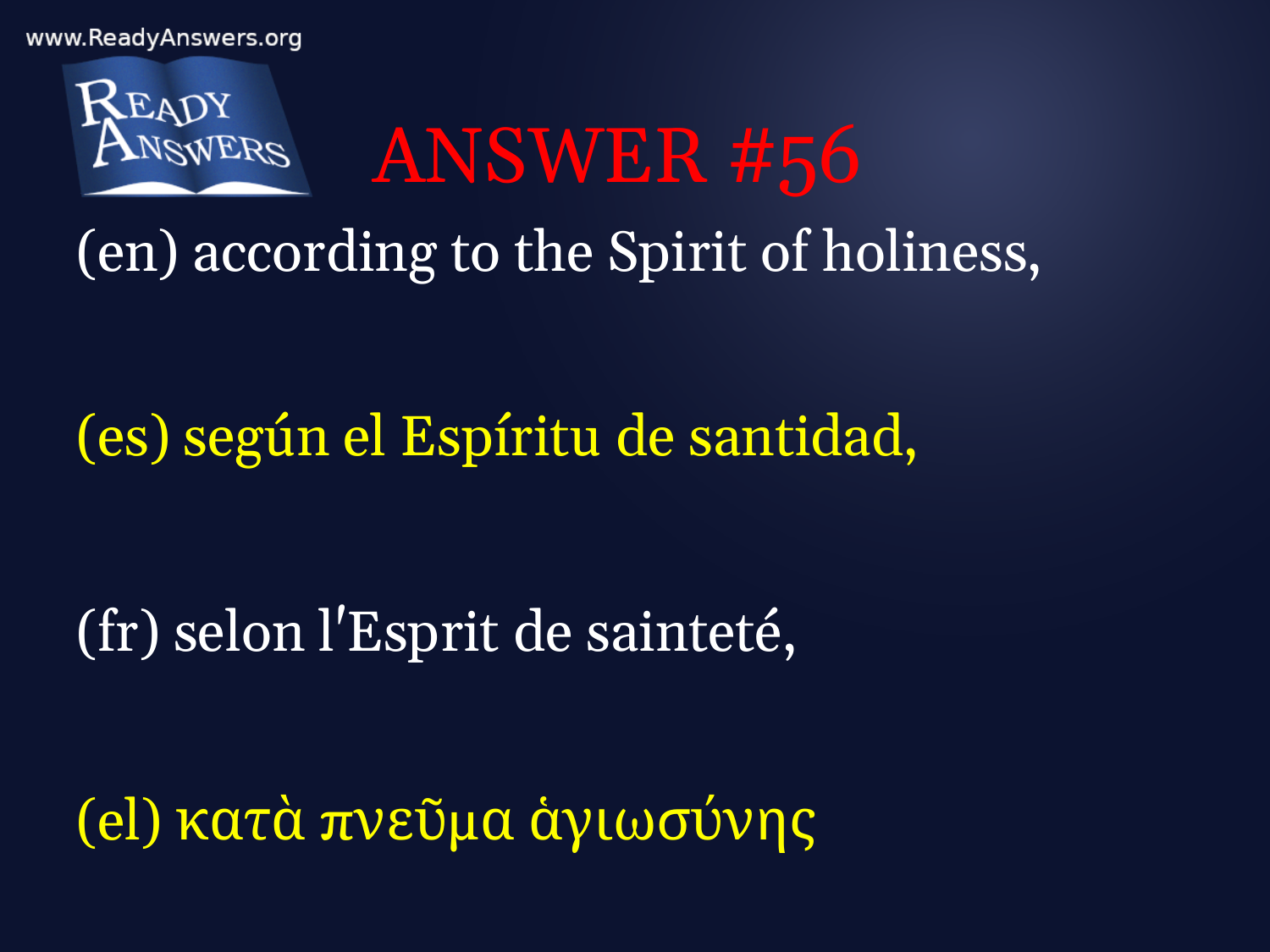

# ANSWER #56
(en) according to the Spirit of holiness,
(es) según el Espíritu de santidad,
(fr) selon l'Esprit de sainteté,
(el) κατὰ πνεῦμα ἁγιωσύνης